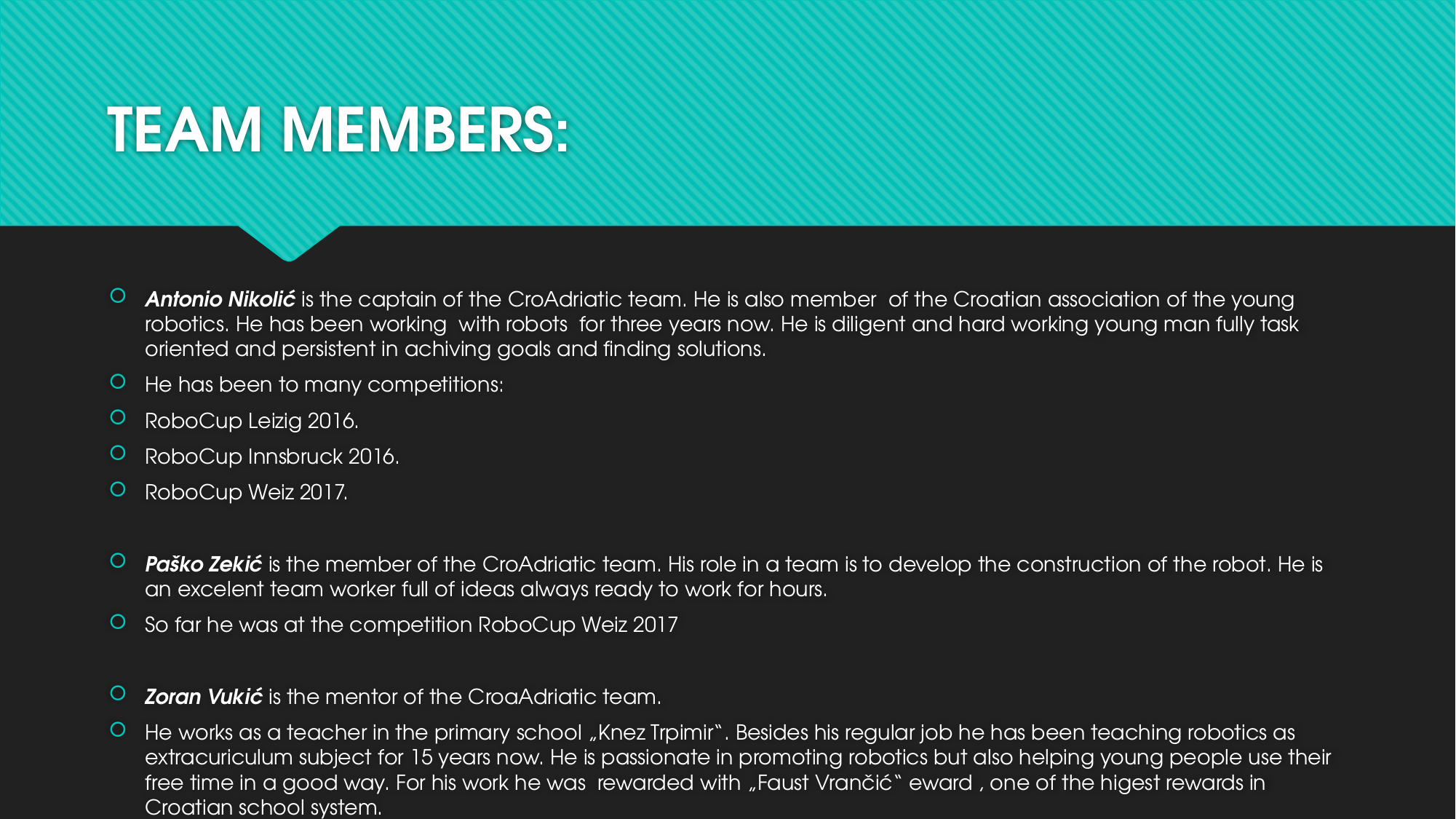

# TEAM MEMBERS:
Antonio Nikolić is the captain of the CroAdriatic team. He is also member  of the Croatian association of the young robotics. He has been working  with robots  for three years now. He is diligent and hard working young man fully task oriented and persistent in achiving goals and finding solutions.
He has been to many competitions:
RoboCup Leizig 2016.
RoboCup Innsbruck 2016.
RoboCup Weiz 2017.

Paško Zekić is the member of the CroAdriatic team. His role in a team is to develop the construction of the robot. He is an excelent team worker full of ideas always ready to work for hours.
So far he was at the competition RoboCup Weiz 2017

Zoran Vukić is the mentor of the CroaAdriatic team.
He works as a teacher in the primary school „Knez Trpimir“. Besides his regular job he has been teaching robotics as extracuriculum subject for 15 years now. He is passionate in promoting robotics but also helping young people use their free time in a good way. For his work he was  rewarded with „Faust Vrančić“ eward , one of the higest rewards in Croatian school system.